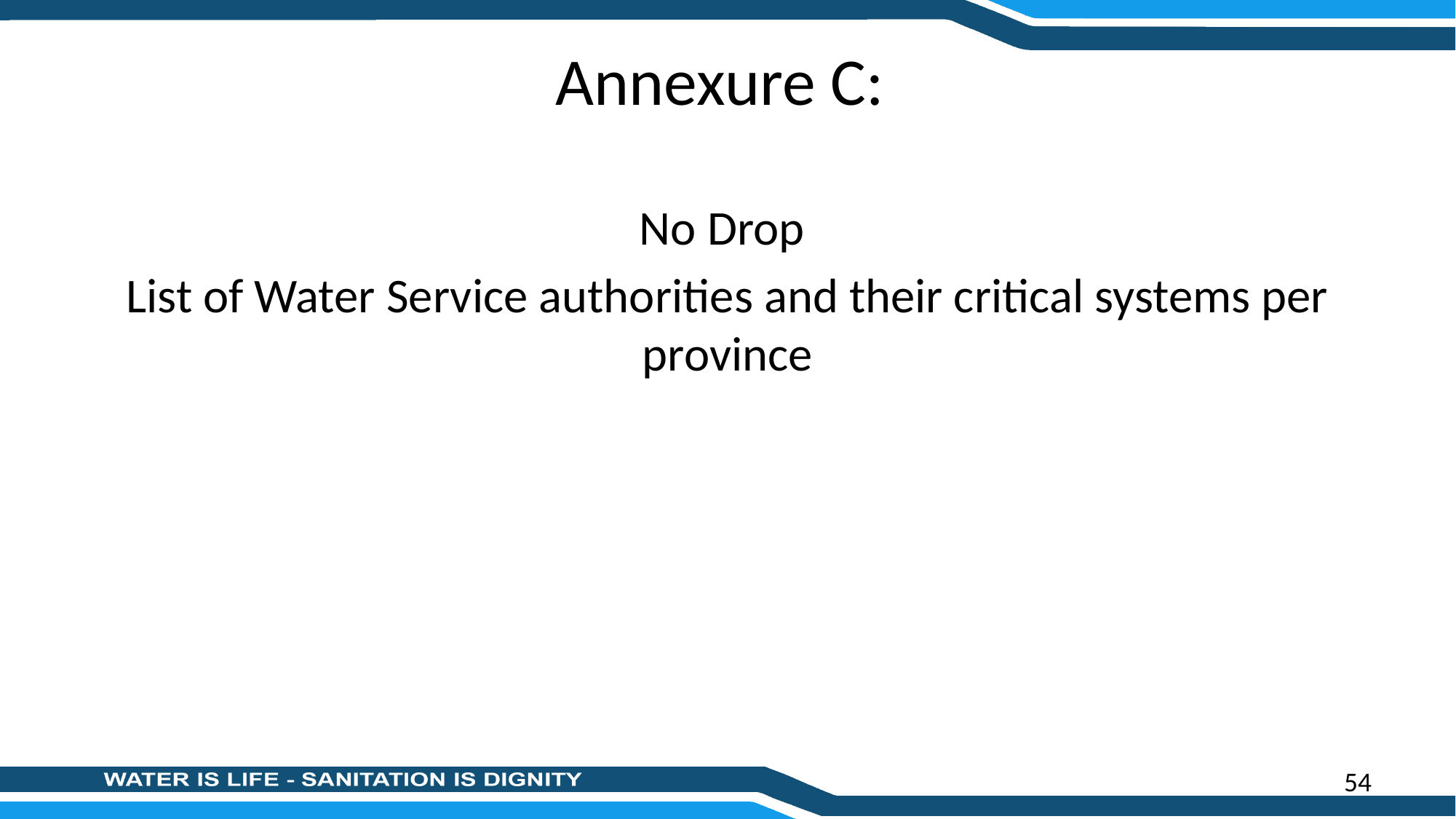

Annexure C:
No Drop
List of Water Service authorities and their critical systems per province
54